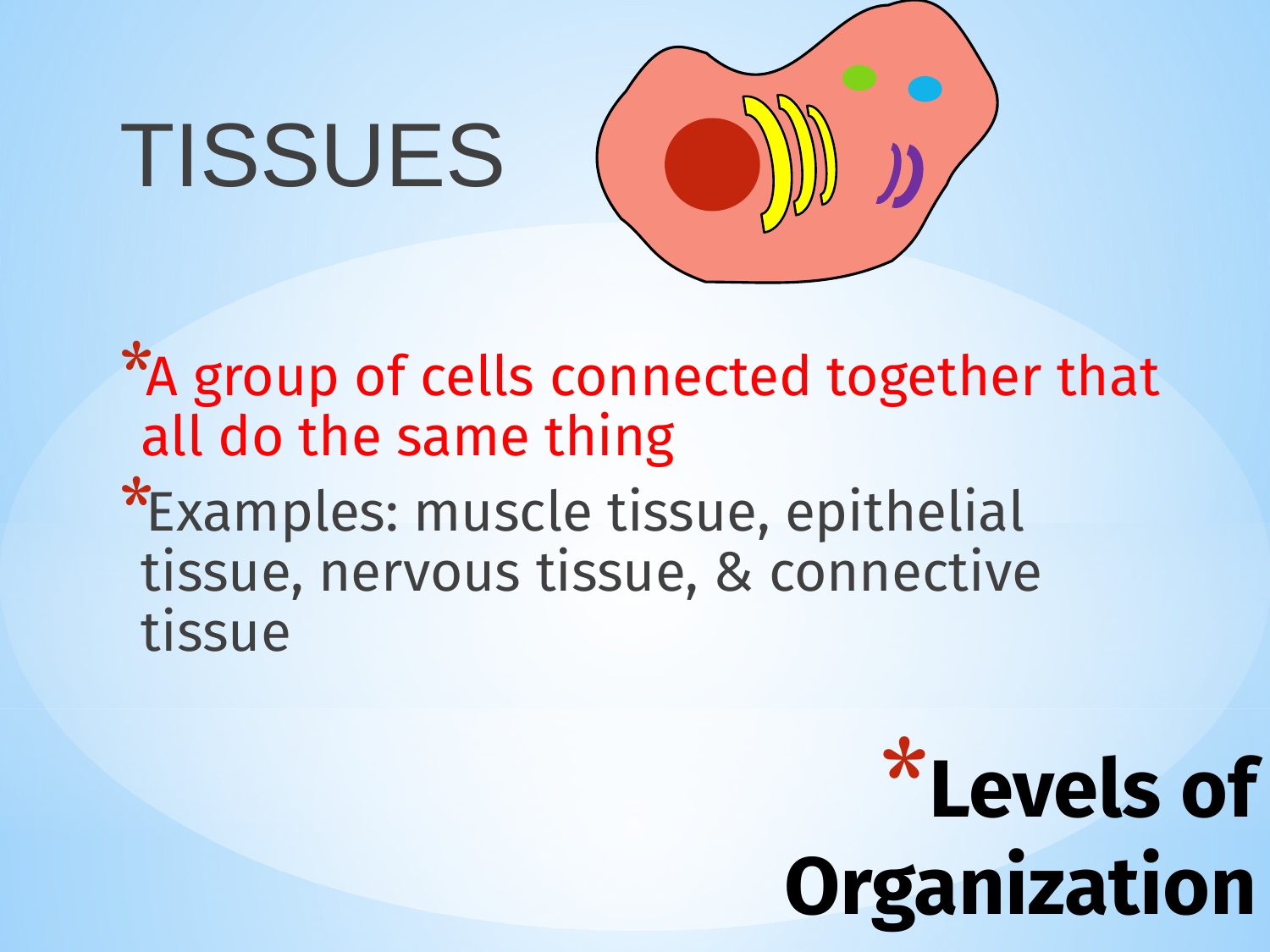

TISSUES
A group of cells connected together that all do the same thing
Examples: muscle tissue, epithelial tissue, nervous tissue, & connective tissue
# Levels of Organization